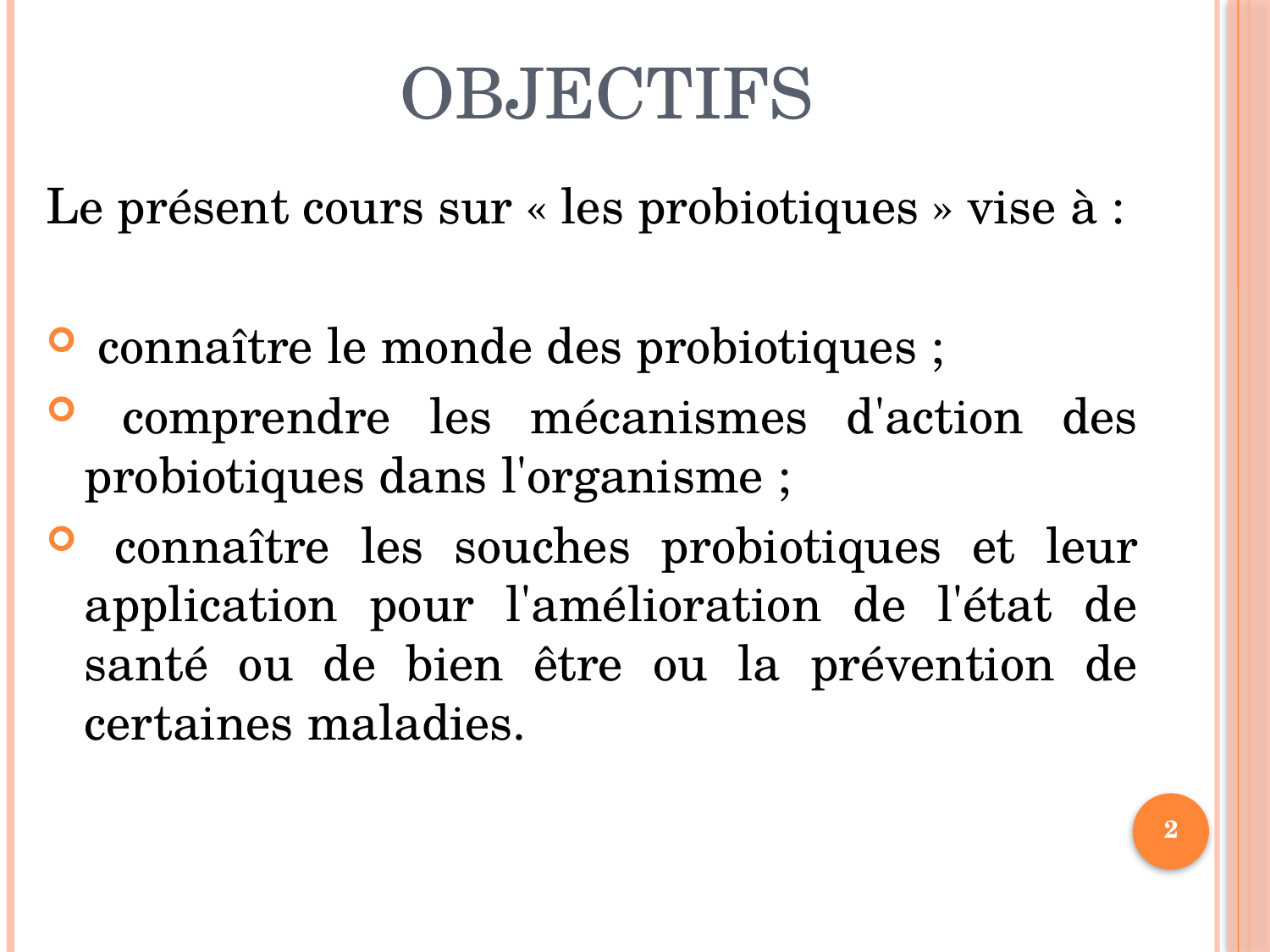

# Objectifs
Le présent cours sur « les probiotiques » vise à :

 connaître le monde des probiotiques ;
 comprendre les mécanismes d'action des probiotiques dans l'organisme ;
 connaître les souches probiotiques et leur application pour l'amélioration de l'état de santé ou de bien être ou la prévention de certaines maladies.

2